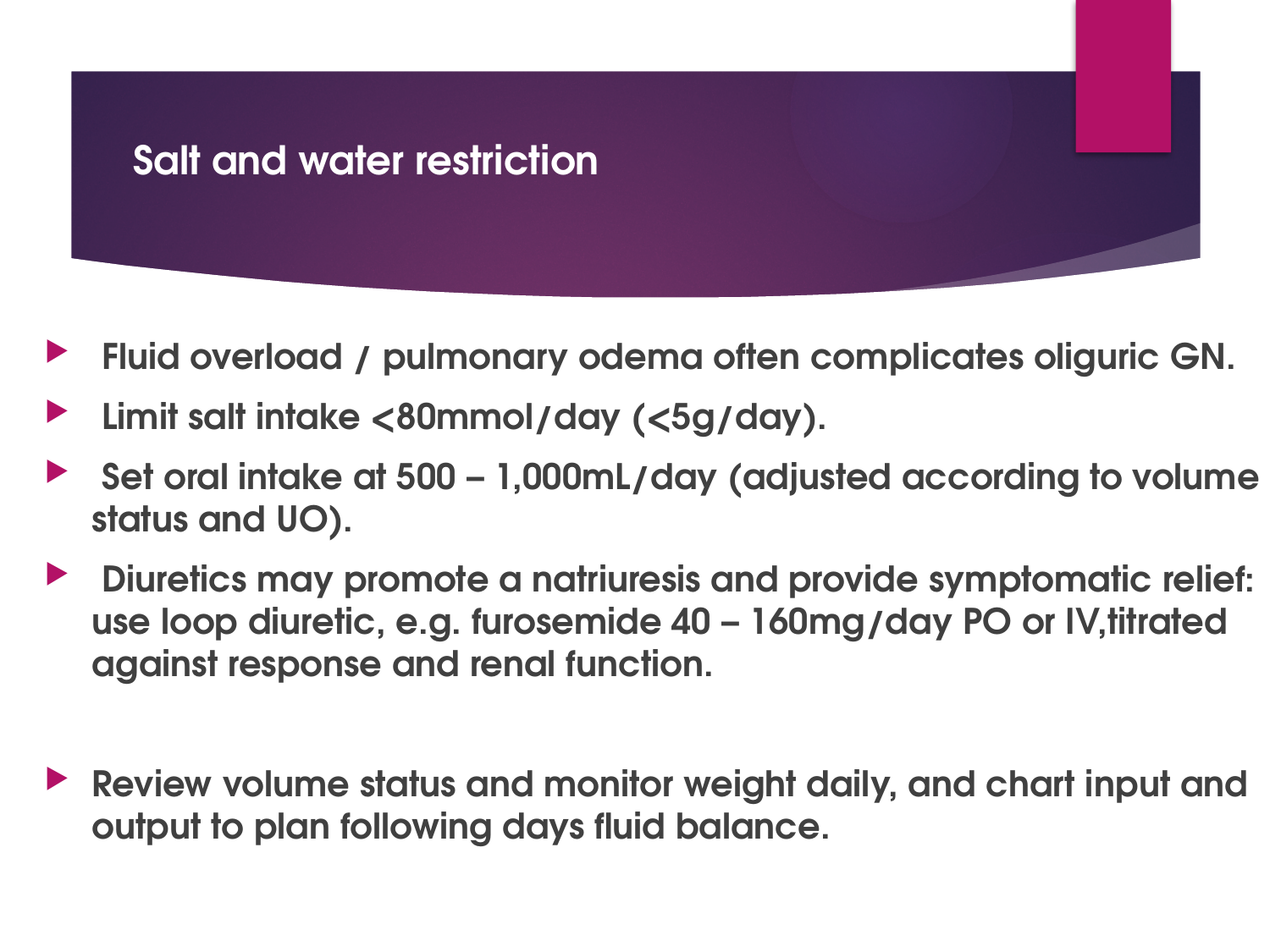

# Salt and water restriction
 Fluid overload / pulmonary odema often complicates oliguric GN.
 Limit salt intake <80mmol/day (<5g/day).
 Set oral intake at 500 – 1,000mL/day (adjusted according to volume status and UO).
 Diuretics may promote a natriuresis and provide symptomatic relief: use loop diuretic, e.g. furosemide 40 – 160mg/day PO or IV,titrated against response and renal function.

Review volume status and monitor weight daily, and chart input and output to plan following days fluid balance.